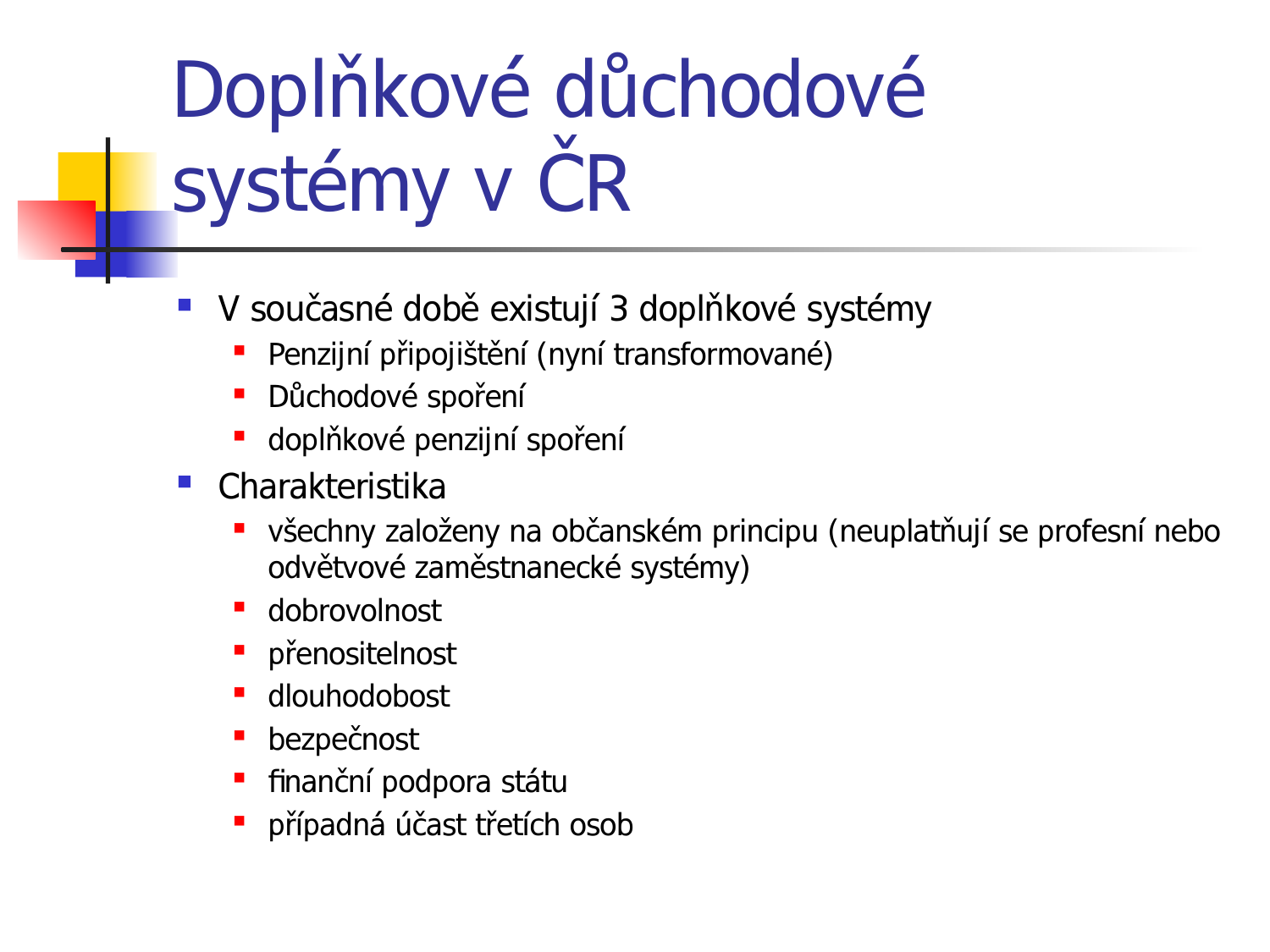

# Doplňkové důchodové systémy v ČR
V současné době existují 3 doplňkové systémy
Penzijní připojištění (nyní transformované)
Důchodové spoření
doplňkové penzijní spoření
Charakteristika
všechny založeny na občanském principu (neuplatňují se profesní nebo odvětvové zaměstnanecké systémy)
dobrovolnost
přenositelnost
dlouhodobost
bezpečnost
finanční podpora státu
případná účast třetích osob